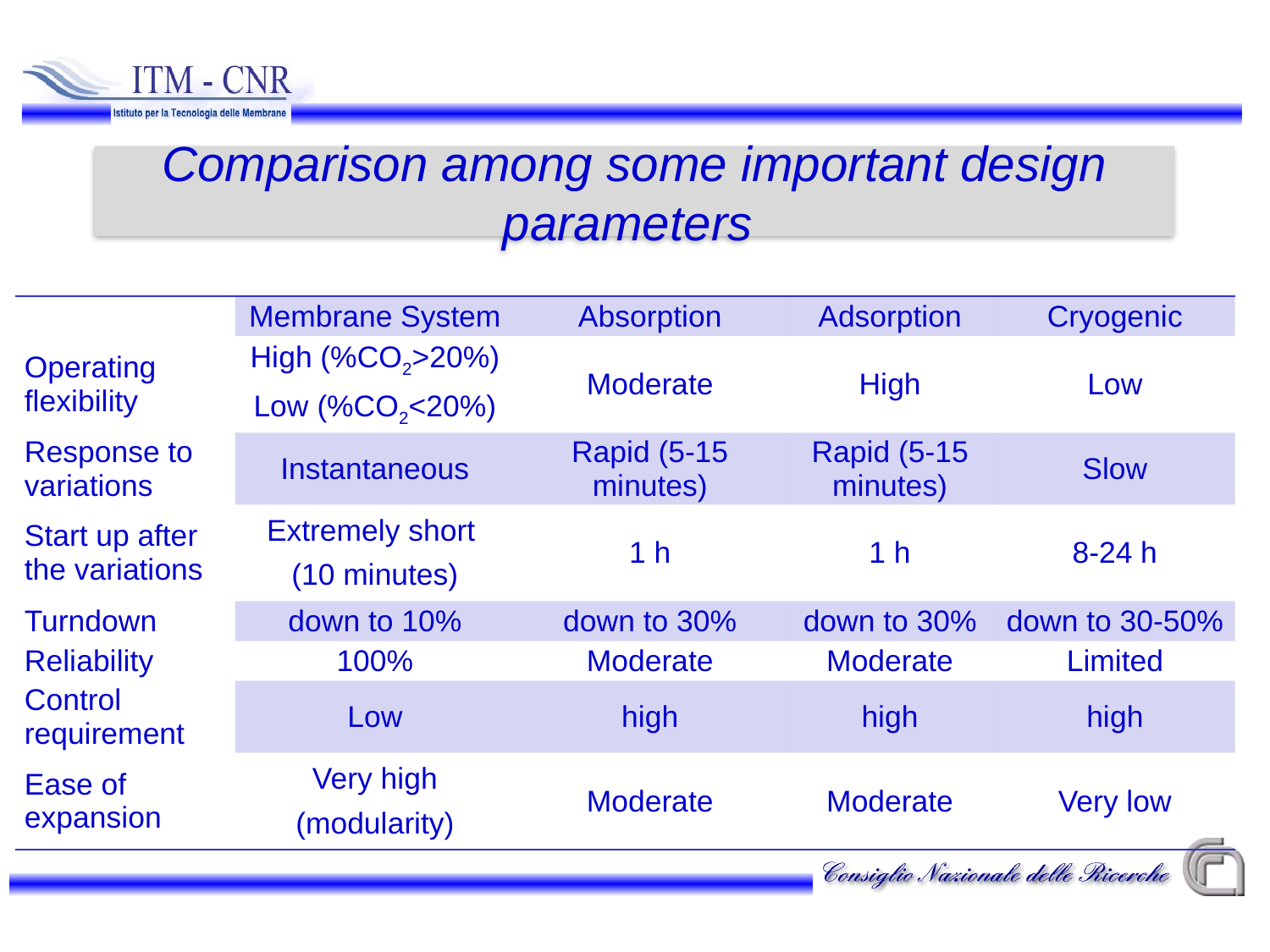

Comparison among some important design parameters
|  | Membrane System | Absorption | Adsorption | Cryogenic |
| --- | --- | --- | --- | --- |
| Operating flexibility | High (%CO2>20%) Low (%CO2<20%) | Moderate | High | Low |
| Response to variations | Instantaneous | Rapid (5-15 minutes) | Rapid (5-15 minutes) | Slow |
| Start up after the variations | Extremely short (10 minutes) | 1 h | 1 h | 8-24 h |
| Turndown | down to 10% | down to 30% | down to 30% | down to 30-50% |
| Reliability | 100% | Moderate | Moderate | Limited |
| Control requirement | Low | high | high | high |
| Ease of expansion | Very high (modularity) | Moderate | Moderate | Very low |